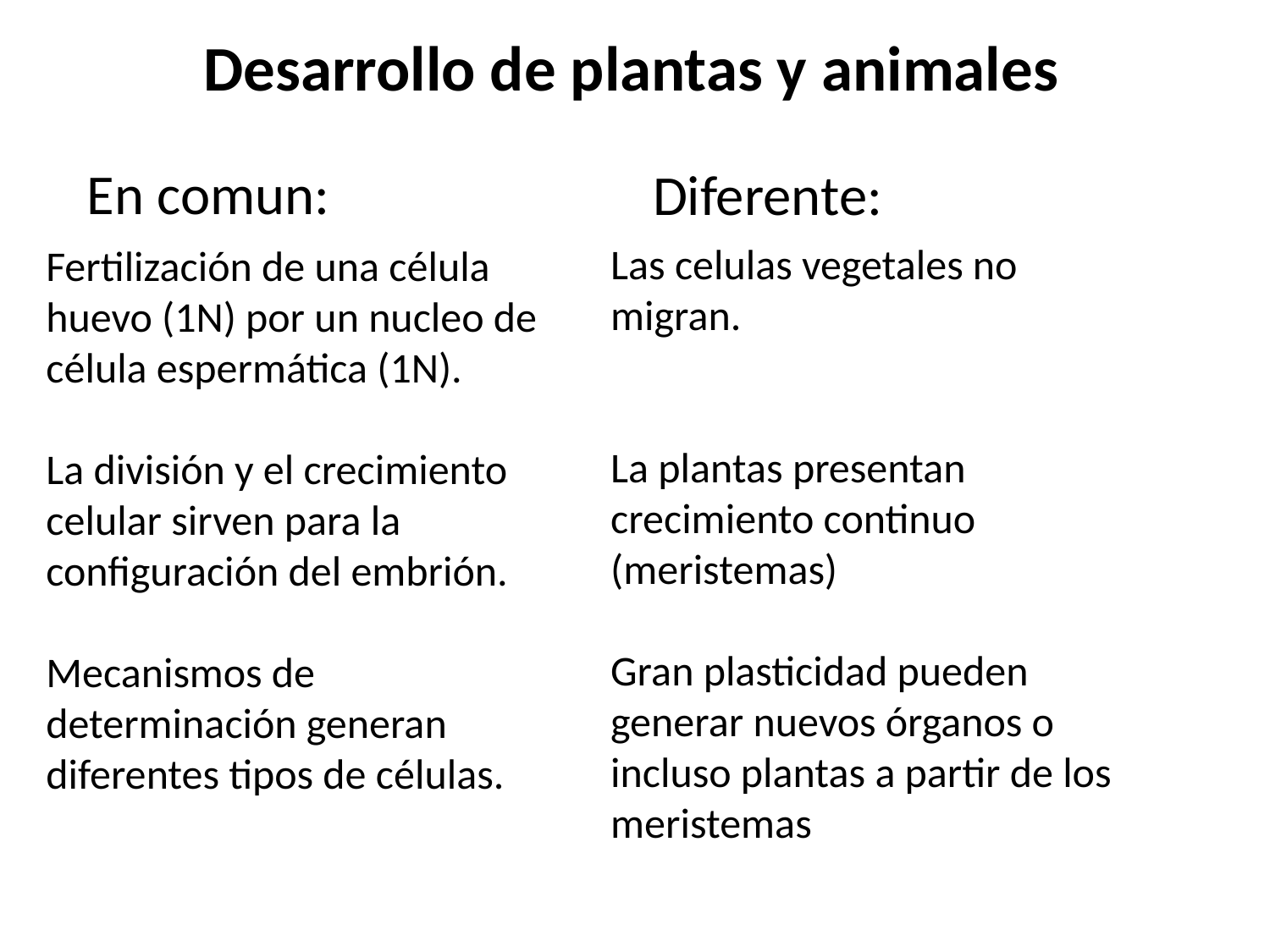

Desarrollo de plantas y animales
En comun:
Diferente:
Las celulas vegetales no migran.

La plantas presentan crecimiento continuo (meristemas)

Gran plasticidad pueden generar nuevos órganos o incluso plantas a partir de los meristemas
Fertilización de una célula huevo (1N) por un nucleo de célula espermática (1N).

La división y el crecimiento celular sirven para la configuración del embrión.

Mecanismos de determinación generan diferentes tipos de células.